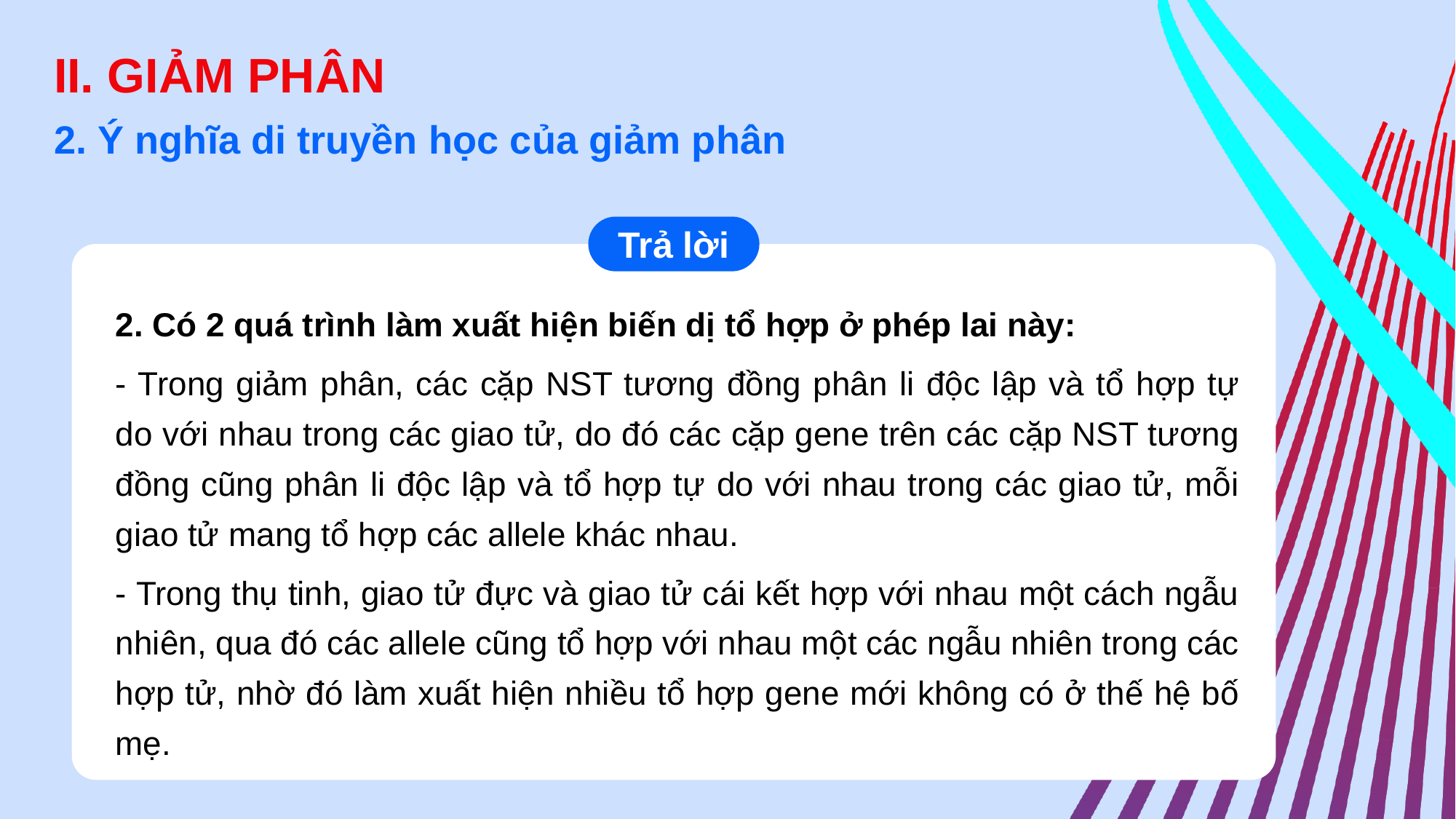

II. GIẢM PHÂN
2. Ý nghĩa di truyền học của giảm phân
Trả lời

2. Có 2 quá trình làm xuất hiện biến dị tổ hợp ở phép lai này:
- Trong giảm phân, các cặp NST tương đồng phân li độc lập và tổ hợp tự do với nhau trong các giao tử, do đó các cặp gene trên các cặp NST tương đồng cũng phân li độc lập và tổ hợp tự do với nhau trong các giao tử, mỗi giao tử mang tổ hợp các allele khác nhau.
- Trong thụ tinh, giao tử đực và giao tử cái kết hợp với nhau một cách ngẫu nhiên, qua đó các allele cũng tổ hợp với nhau một các ngẫu nhiên trong các hợp tử, nhờ đó làm xuất hiện nhiều tổ hợp gene mới không có ở thế hệ bố mẹ.